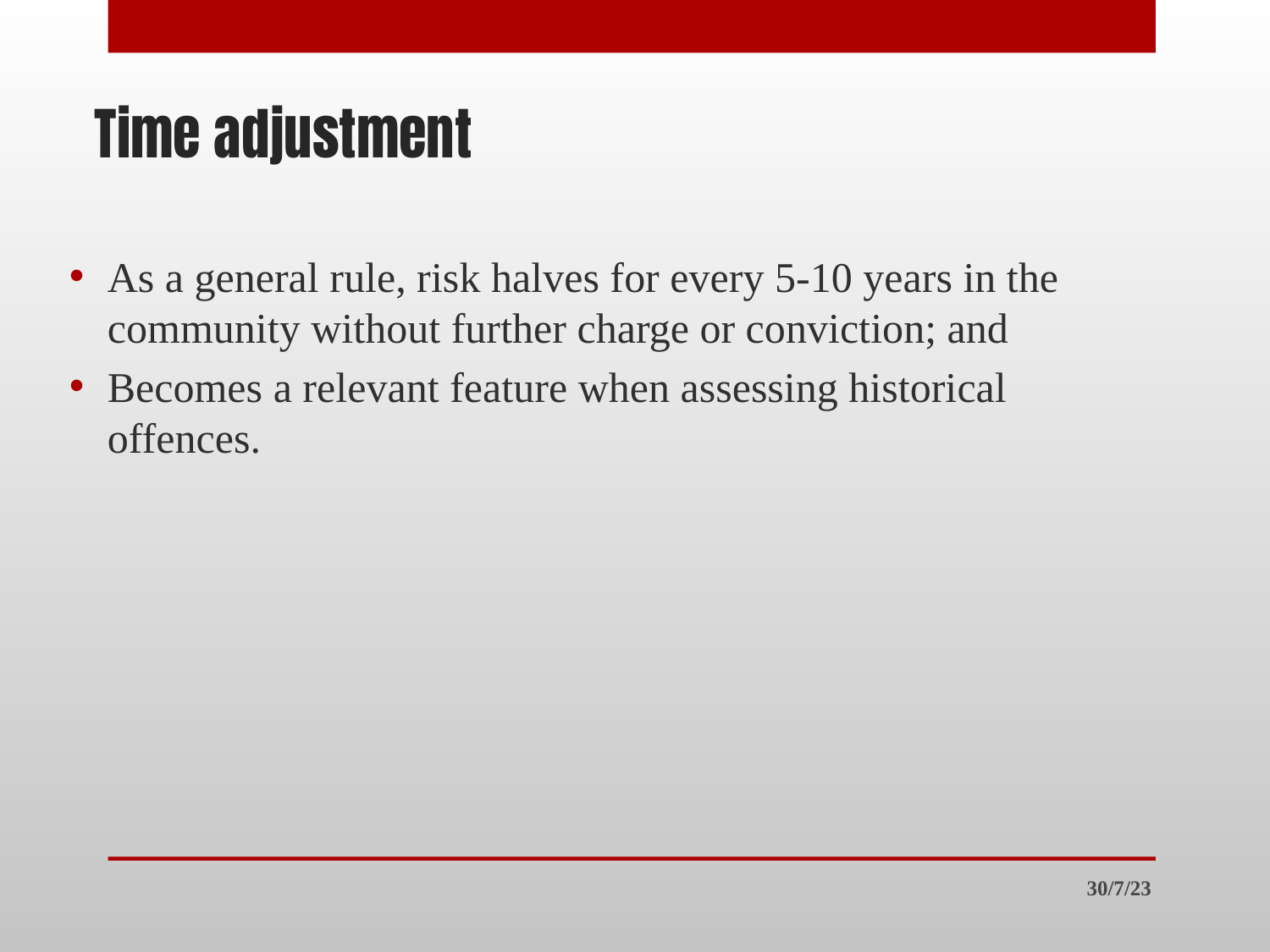

# Time adjustment
As a general rule, risk halves for every 5-10 years in the community without further charge or conviction; and
Becomes a relevant feature when assessing historical offences.
30/7/23